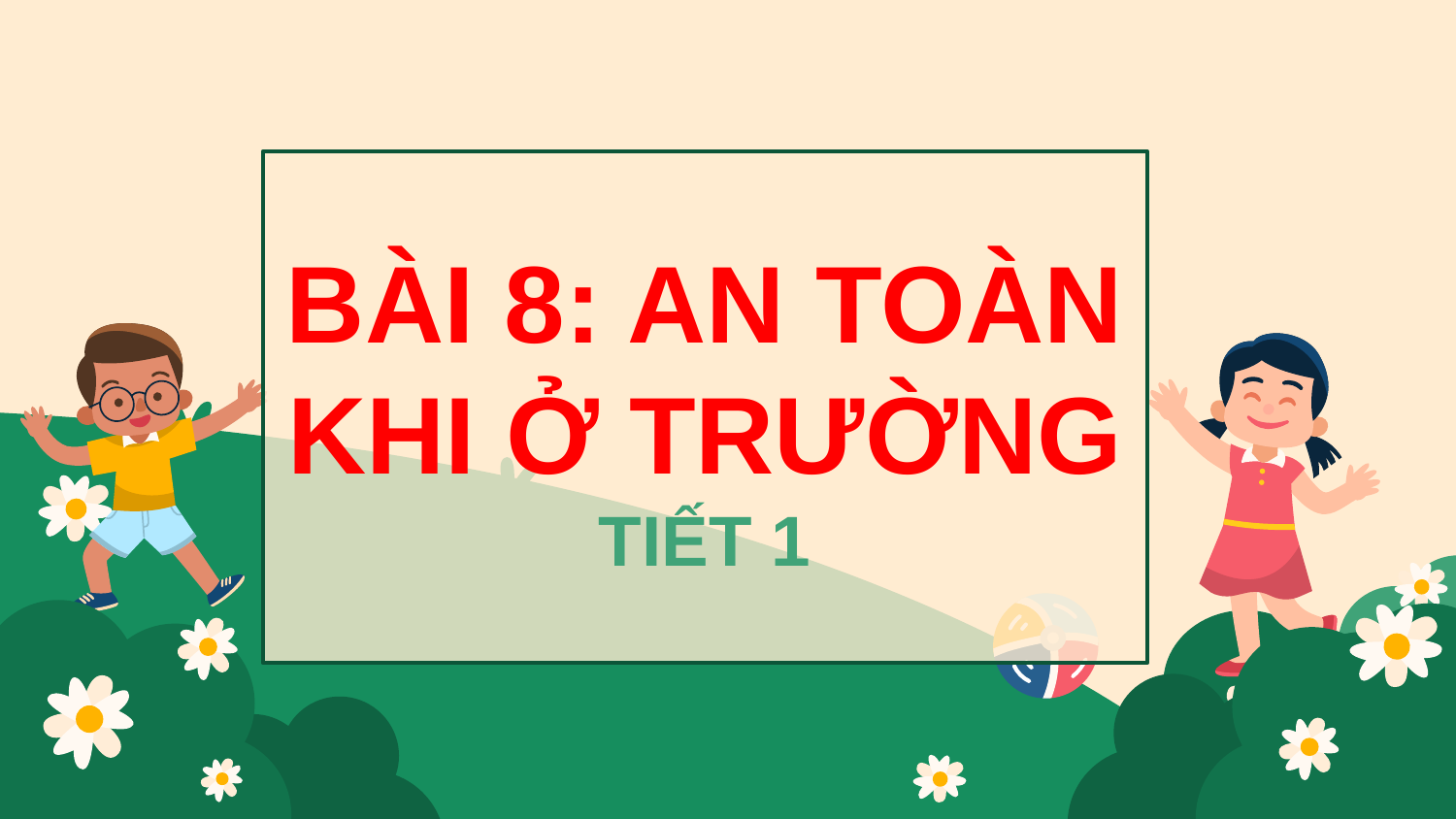

# BÀI 8: AN TOÀN KHI Ở TRƯỜNG TIẾT 1